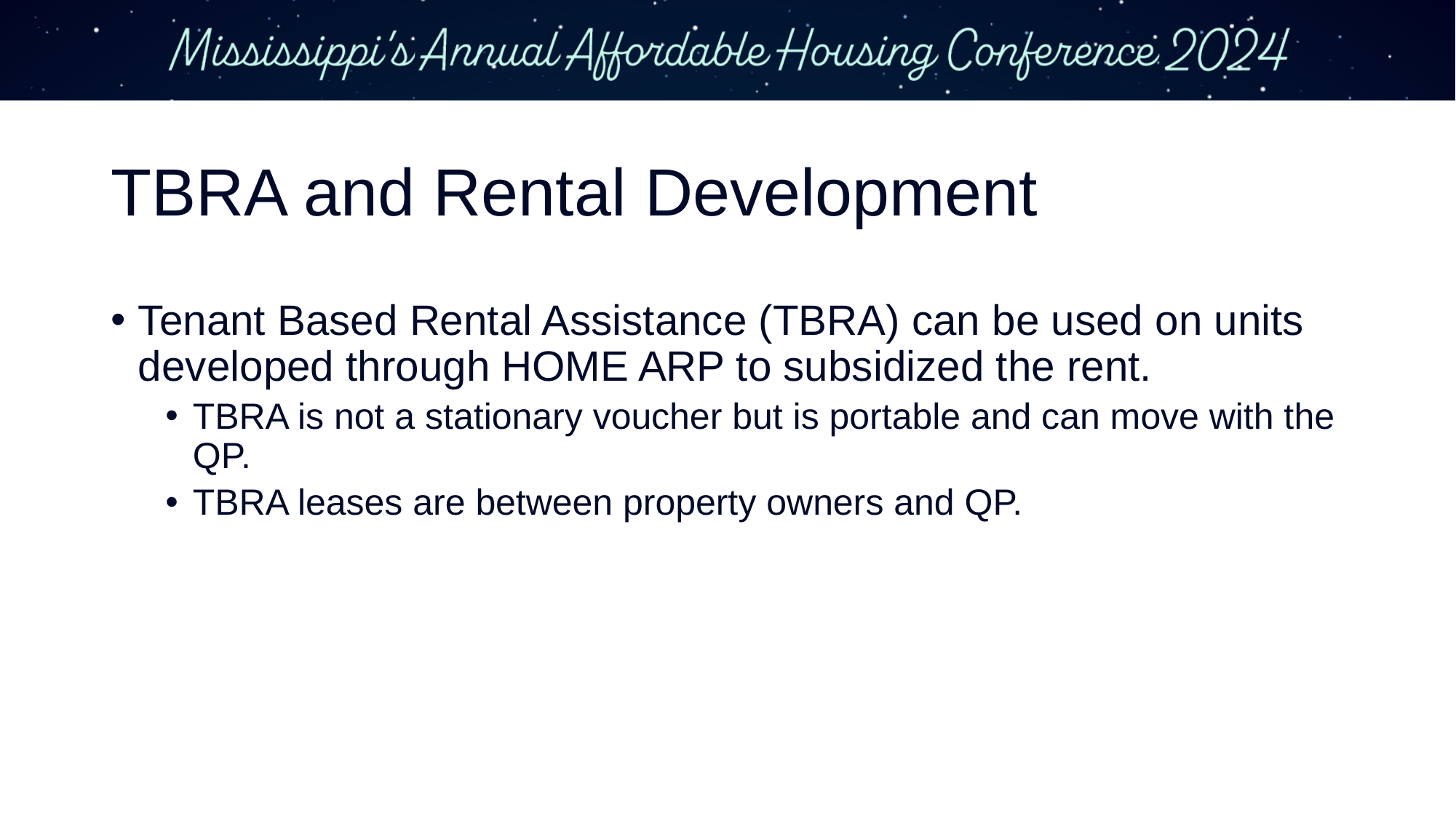

# TBRA and Rental Development
Tenant Based Rental Assistance (TBRA) can be used on units developed through HOME ARP to subsidized the rent.
TBRA is not a stationary voucher but is portable and can move with the QP.
TBRA leases are between property owners and QP.